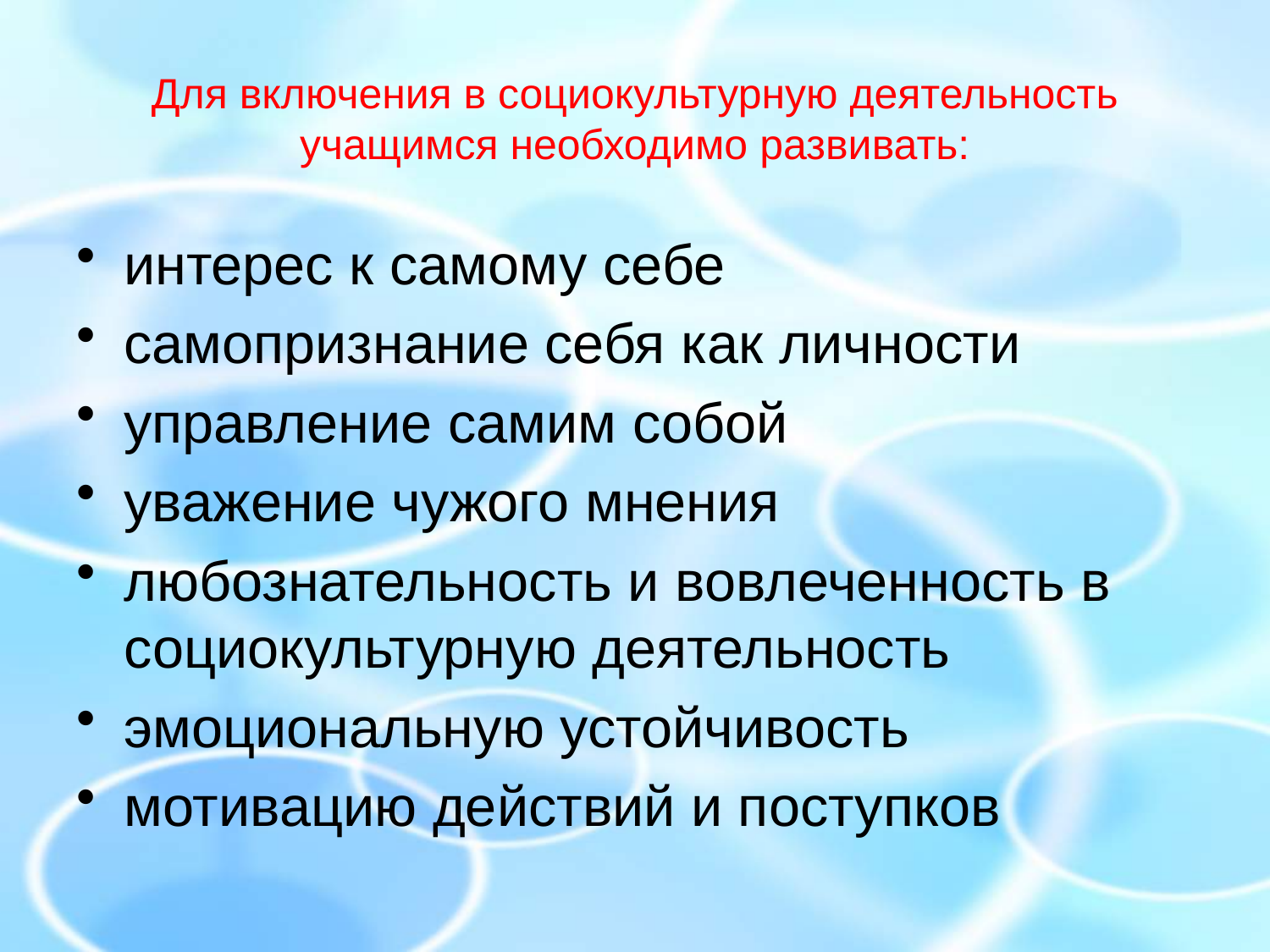

# Для включения в социокультурную деятельность учащимся необходимо развивать:
интерес к самому себе
самопризнание себя как личности
управление самим собой
уважение чужого мнения
любознательность и вовлеченность в социокультурную деятельность
эмоциональную устойчивость
мотивацию действий и поступков